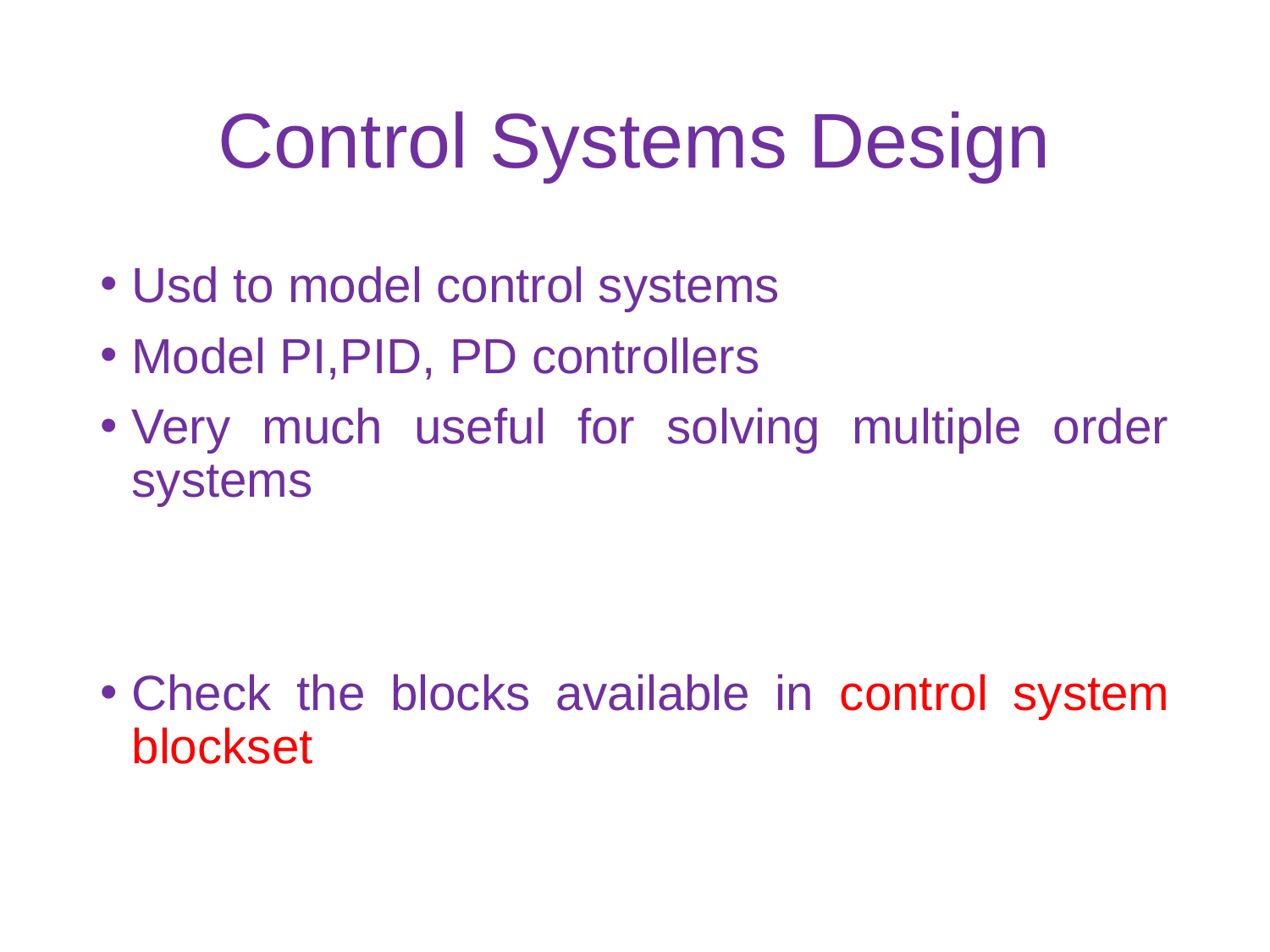

# Control Systems Design
Usd to model control systems
Model PI,PID, PD controllers
Very much useful for solving multiple order systems

Check the blocks available in control system blockset